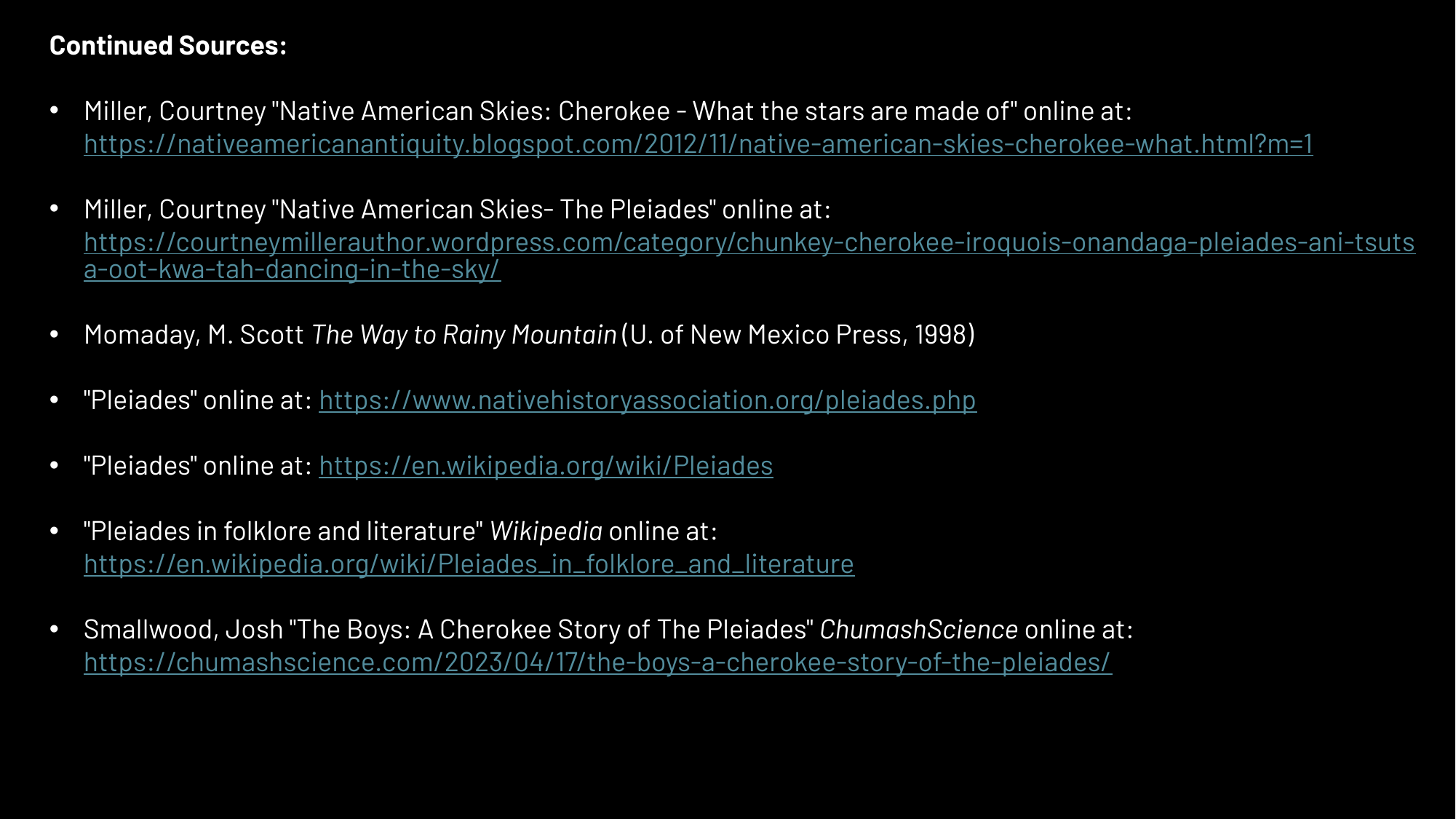

Continued Sources:

Miller, Courtney "Native American Skies: Cherokee - What the stars are made of" online at: https://nativeamericanantiquity.blogspot.com/2012/11/native-american-skies-cherokee-what.html?m=1

Miller, Courtney "Native American Skies- The Pleiades" online at: https://courtneymillerauthor.wordpress.com/category/chunkey-cherokee-iroquois-onandaga-pleiades-ani-tsutsa-oot-kwa-tah-dancing-in-the-sky/

Momaday, M. Scott The Way to Rainy Mountain (U. of New Mexico Press, 1998)

"Pleiades" online at: https://www.nativehistoryassociation.org/pleiades.php

"Pleiades" online at: https://en.wikipedia.org/wiki/Pleiades

"Pleiades in folklore and literature" Wikipedia online at: https://en.wikipedia.org/wiki/Pleiades_in_folklore_and_literature

Smallwood, Josh "The Boys: A Cherokee Story of The Pleiades" ChumashScience online at: https://chumashscience.com/2023/04/17/the-boys-a-cherokee-story-of-the-pleiades/